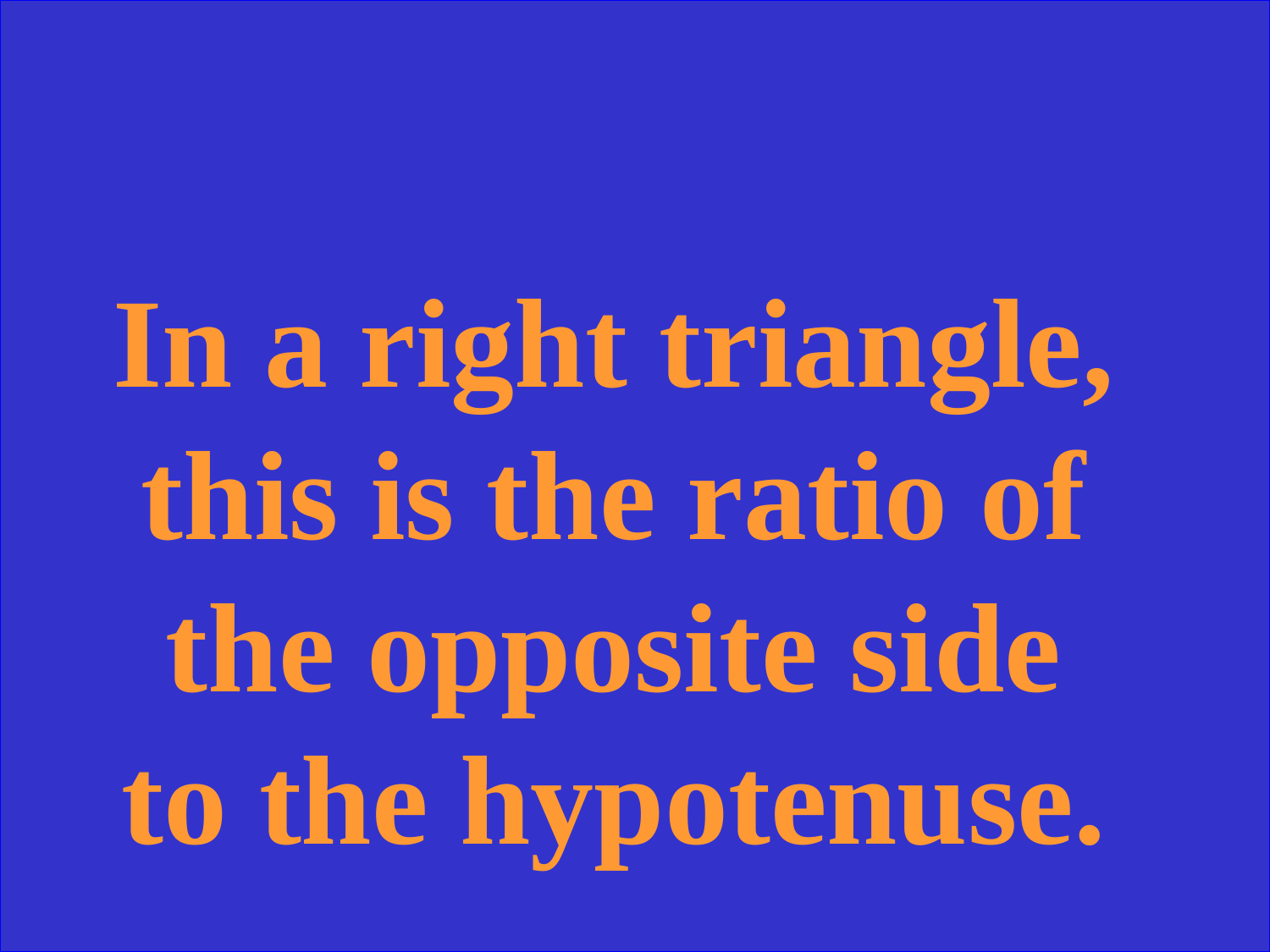

In a right triangle, this is the ratio of the opposite side to the hypotenuse.